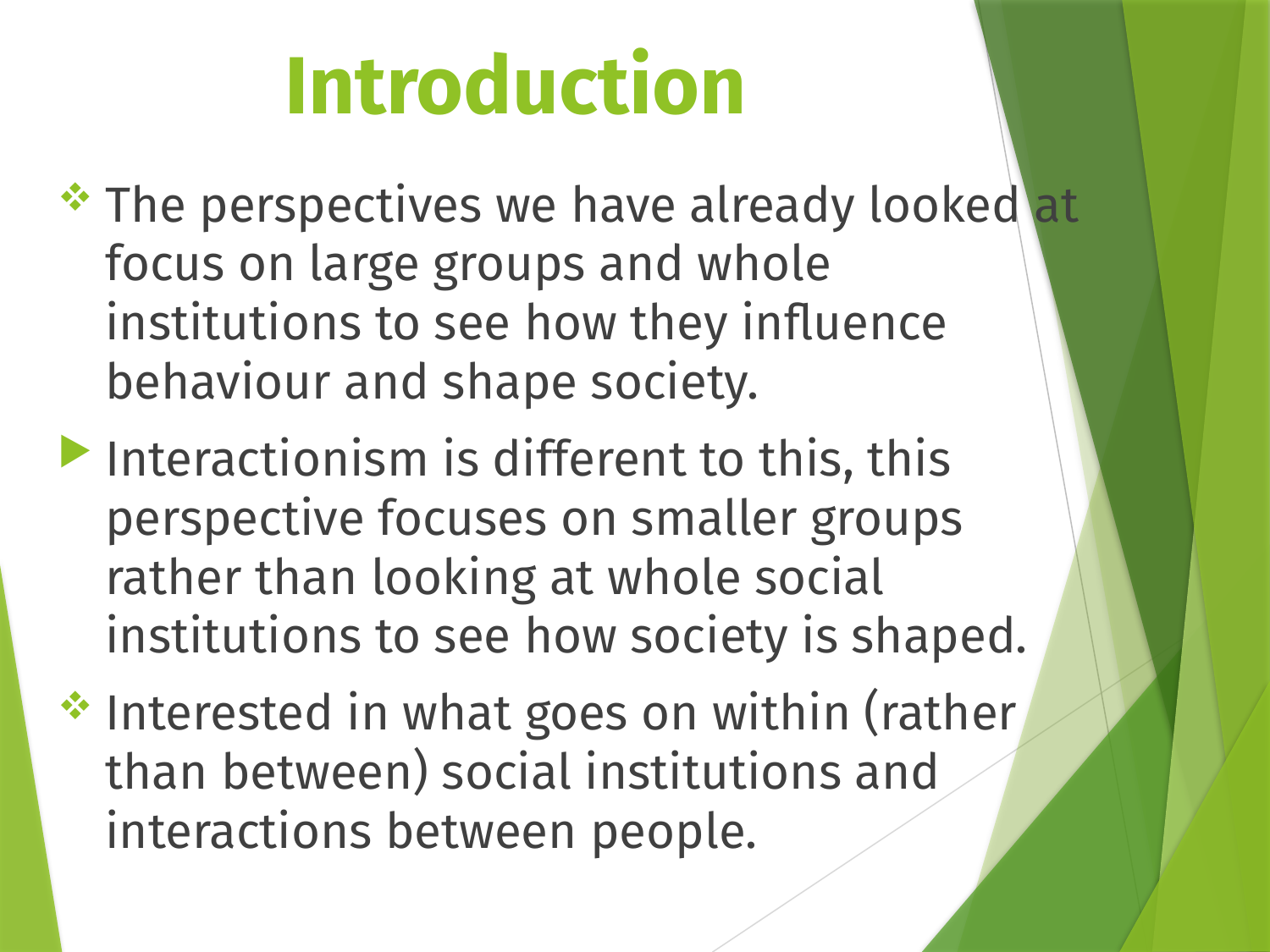

# Introduction
The perspectives we have already looked at focus on large groups and whole institutions to see how they influence behaviour and shape society.
Interactionism is different to this, this perspective focuses on smaller groups rather than looking at whole social institutions to see how society is shaped.
Interested in what goes on within (rather than between) social institutions and interactions between people.